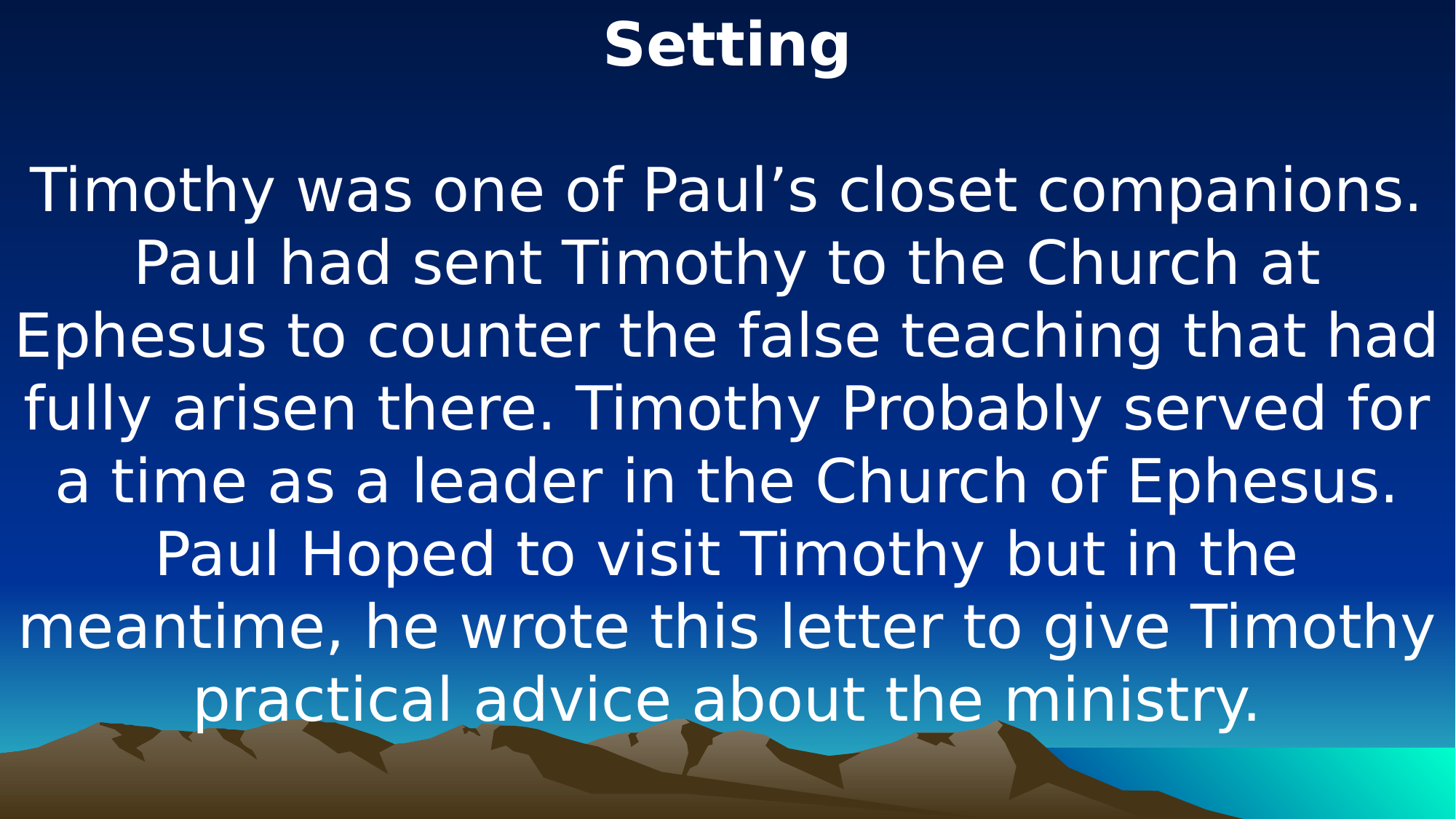

Setting

Timothy was one of Paul’s closet companions. Paul had sent Timothy to the Church at Ephesus to counter the false teaching that had fully arisen there. Timothy Probably served for a time as a leader in the Church of Ephesus. Paul Hoped to visit Timothy but in the meantime, he wrote this letter to give Timothy practical advice about the ministry.